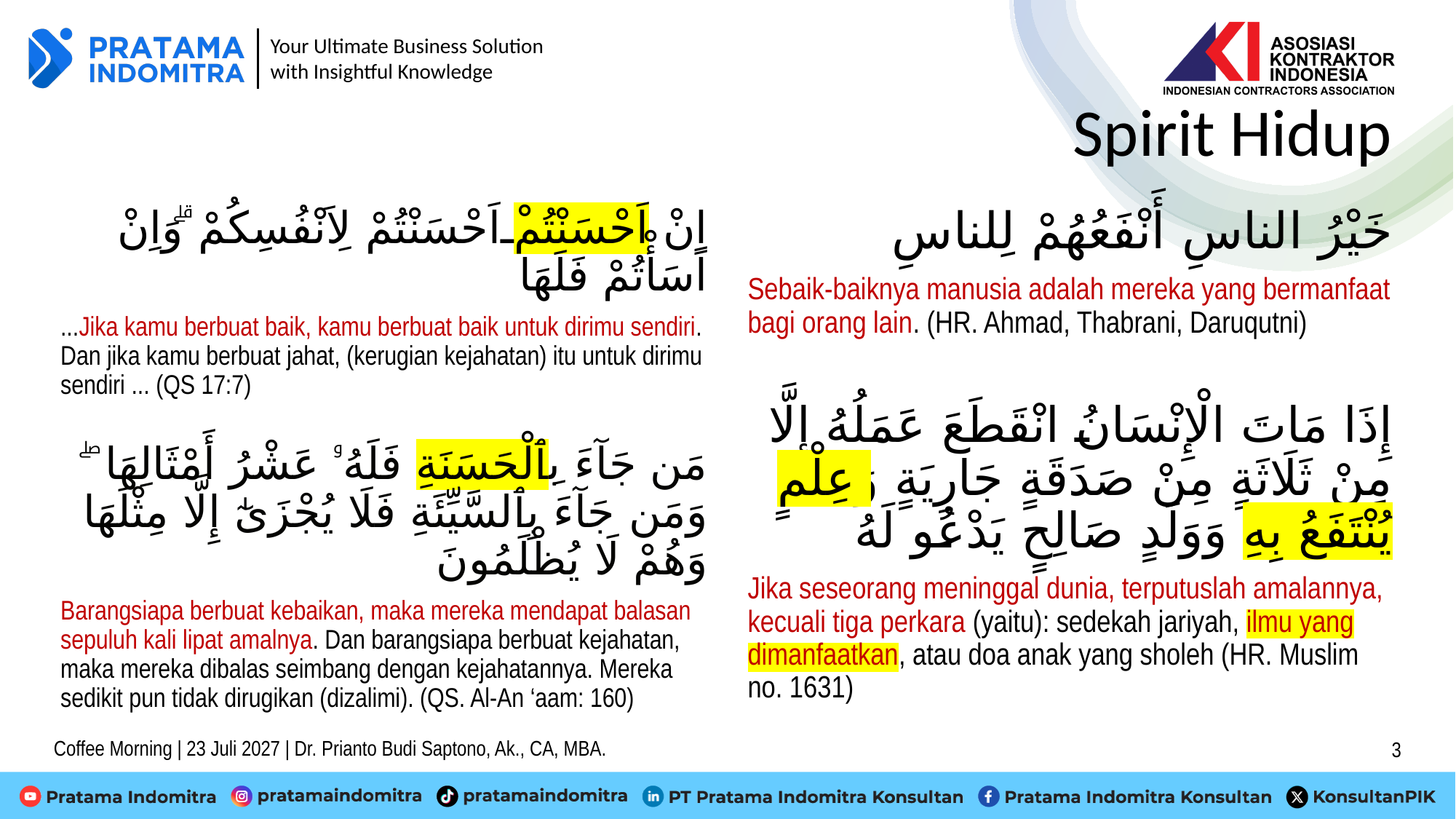

# Spirit Hidup
اِنْ اَحْسَنْتُمْ اَحْسَنْتُمْ لِاَنْفُسِكُمْ ۗوَاِنْ اَسَأْتُمْ فَلَهَا
...Jika kamu berbuat baik, kamu berbuat baik untuk dirimu sendiri. Dan jika kamu berbuat jahat, (kerugian kejahatan) itu untuk dirimu sendiri ... (QS 17:7)

مَن جَآءَ بِٱلْحَسَنَةِ فَلَهُۥ عَشْرُ أَمْثَالِهَا ۖ وَمَن جَآءَ بِٱلسَّيِّئَةِ فَلَا يُجْزَىٰٓ إِلَّا مِثْلَهَا وَهُمْ لَا يُظْلَمُونَ
Barangsiapa berbuat kebaikan, maka mereka mendapat balasan sepuluh kali lipat amalnya. Dan barangsiapa berbuat kejahatan, maka mereka dibalas seimbang dengan kejahatannya. Mereka sedikit pun tidak dirugikan (dizalimi). (QS. Al-An ‘aam: 160)
ﺧَﻴْﺮُ ﺍﻟﻨﺎﺱِ ﺃَﻧْﻔَﻌُﻬُﻢْ ﻟِﻠﻨﺎﺱِ
Sebaik-baiknya manusia adalah mereka yang bermanfaat bagi orang lain. (HR. Ahmad, Thabrani, Daruqutni)

إِذَا مَاتَ الْإِنْسَانُ انْقَطَعَ عَمَلُهُ إِلَّا مِنْ ثَلَاثَةٍ مِنْ صَدَقَةٍ جَارِيَةٍ وَعِلْمٍ يُنْتَفَعُ بِهِ وَوَلَدٍ صَالِحٍ يَدْعُو لَهُ
Jika seseorang meninggal dunia, terputuslah amalannya, kecuali tiga perkara (yaitu): sedekah jariyah, ilmu yang dimanfaatkan, atau doa anak yang sholeh (HR. Muslim no. 1631)
Coffee Morning | 23 Juli 2027 | Dr. Prianto Budi Saptono, Ak., CA, MBA.
3